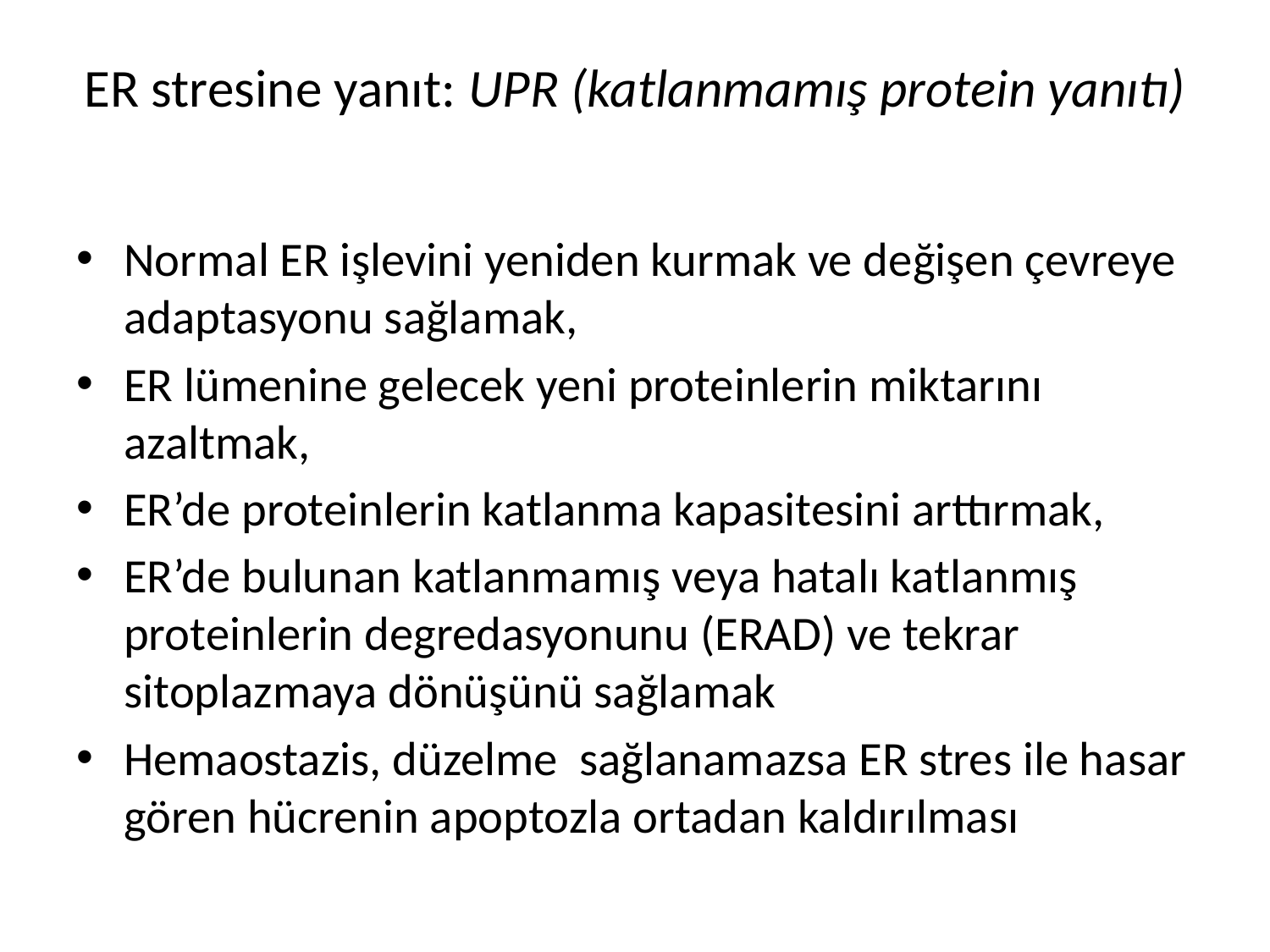

# ER stresine yanıt: UPR (katlanmamış protein yanıtı)
Normal ER işlevini yeniden kurmak ve değişen çevreye adaptasyonu sağlamak,
ER lümenine gelecek yeni proteinlerin miktarını azaltmak,
ER’de proteinlerin katlanma kapasitesini arttırmak,
ER’de bulunan katlanmamış veya hatalı katlanmış proteinlerin degredasyonunu (ERAD) ve tekrar sitoplazmaya dönüşünü sağlamak
Hemaostazis, düzelme  sağlanamazsa ER stres ile hasar gören hücrenin apoptozla ortadan kaldırılması